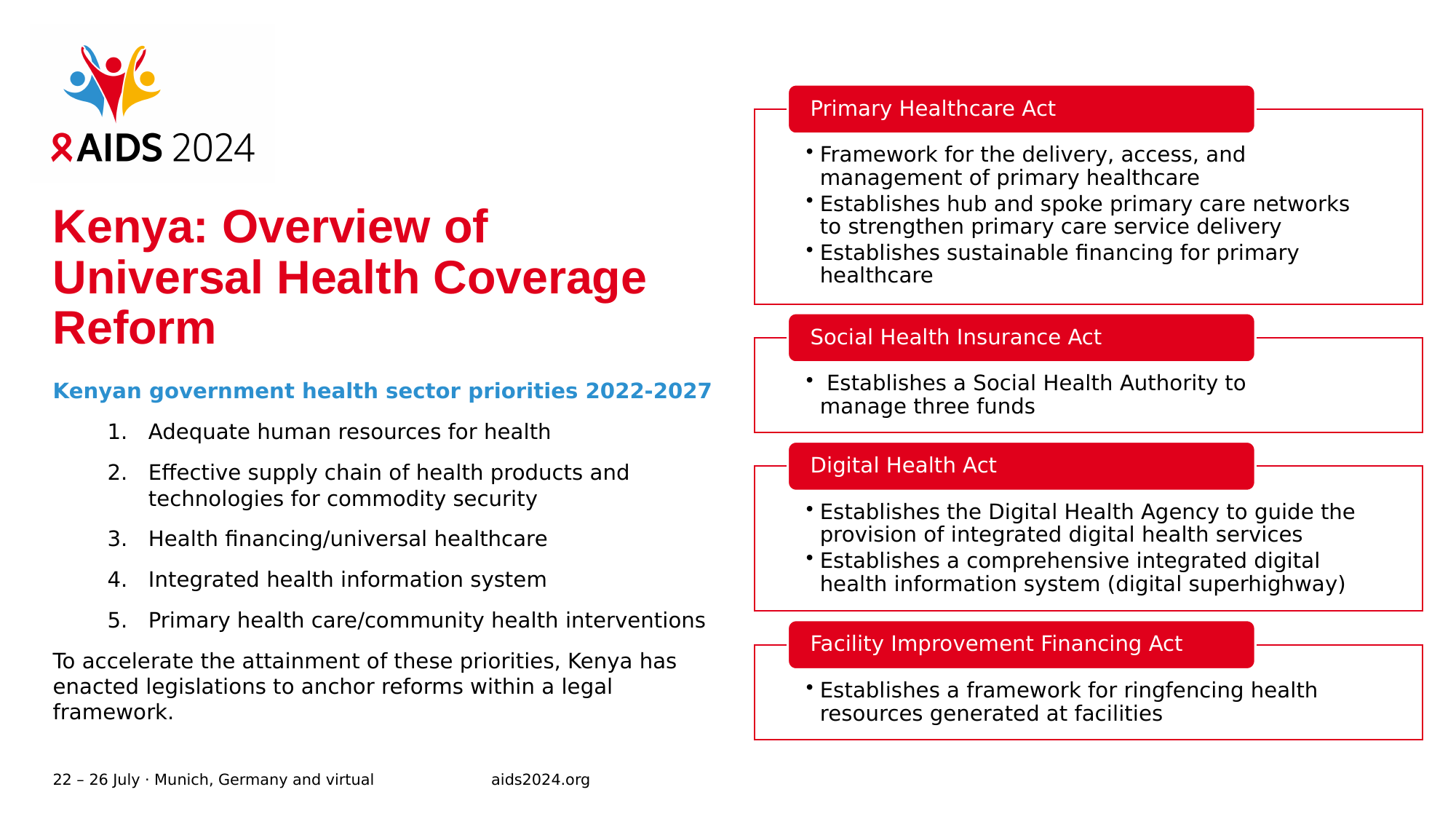

Framework for the delivery, access, and management of primary healthcare
Establishes hub and spoke primary care networks to strengthen primary care service delivery
Establishes sustainable financing for primary healthcare
Primary Healthcare Act
 Establishes a Social Health Authority to manage three funds
Social Health Insurance Act
Establishes the Digital Health Agency to guide the provision of integrated digital health services
Establishes a comprehensive integrated digital health information system (digital superhighway)
Digital Health Act
Establishes a framework for ringfencing health resources generated at facilities
Facility Improvement Financing Act
# Kenya: Overview of Universal Health Coverage Reform
Kenyan government health sector priorities 2022-2027
Adequate human resources for health
Effective supply chain of health products and technologies for commodity security
Health financing/universal healthcare
Integrated health information system
Primary health care/community health interventions
To accelerate the attainment of these priorities, Kenya has enacted legislations to anchor reforms within a legal framework.